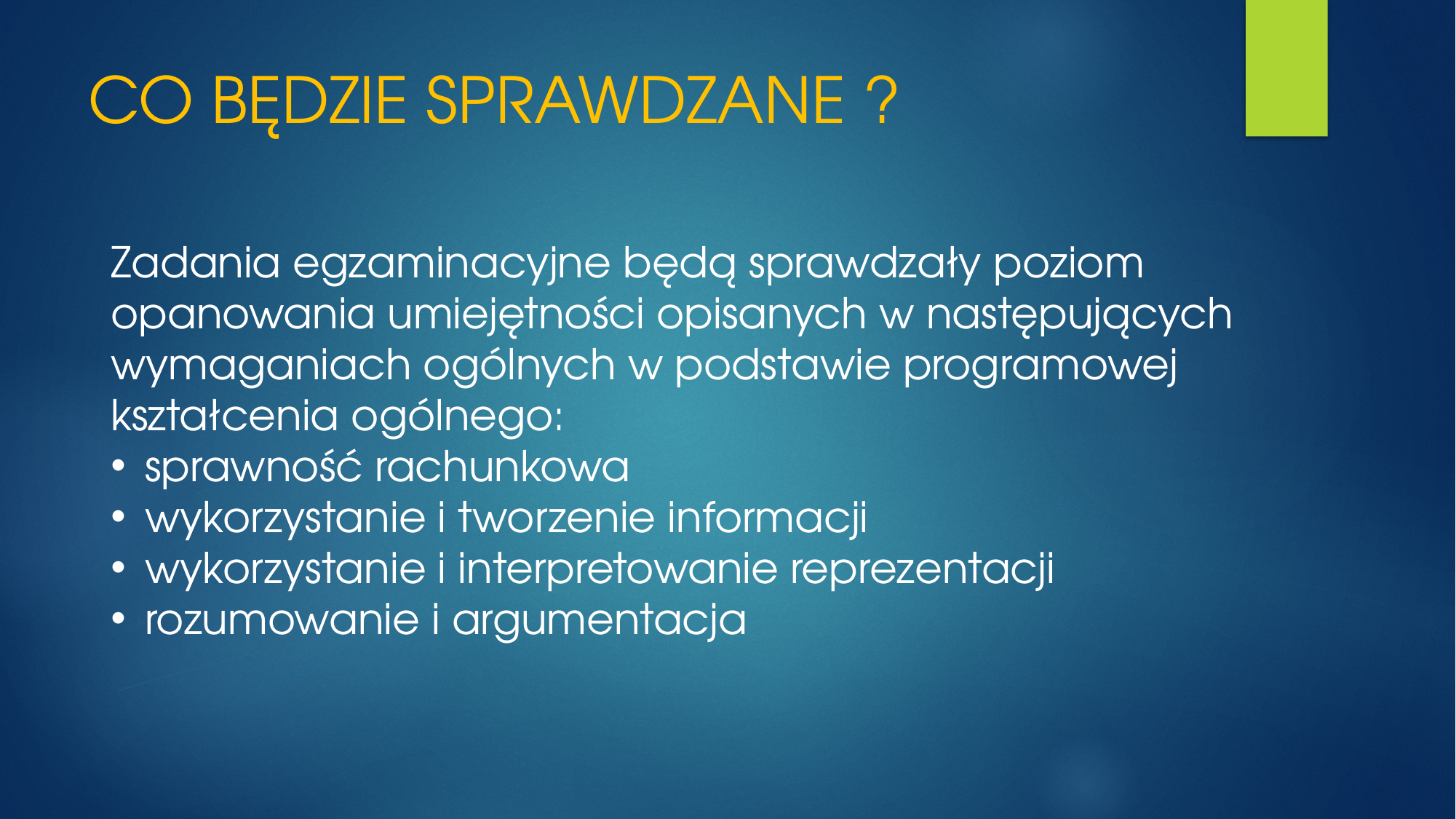

# CO BĘDZIE SPRAWDZANE ?
Zadania egzaminacyjne będą sprawdzały poziom opanowania umiejętności opisanych w następujących wymaganiach ogólnych w podstawie programowej kształcenia ogólnego:
sprawność rachunkowa
wykorzystanie i tworzenie informacji
wykorzystanie i interpretowanie reprezentacji
rozumowanie i argumentacja